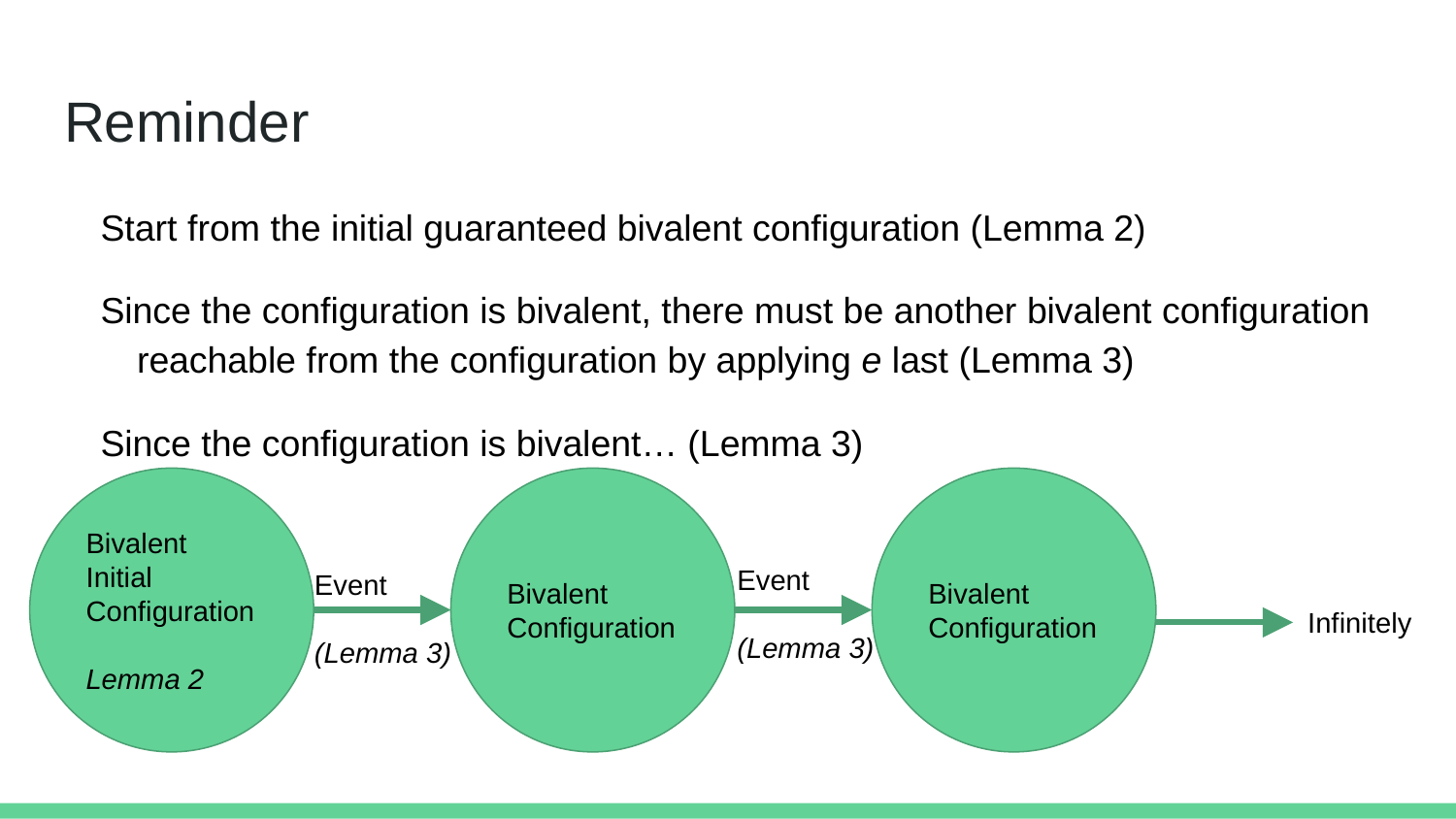

# Reminder
Start from the initial guaranteed bivalent configuration (Lemma 2)
Since the configuration is bivalent, there must be another bivalent configuration reachable from the configuration by applying e last (Lemma 3)
Since the configuration is bivalent… (Lemma 3)
Bivalent Initial Configuration

Lemma 2
Bivalent Configuration
Bivalent Configuration
Event

(Lemma 3)
Event

(Lemma 3)
Infinitely